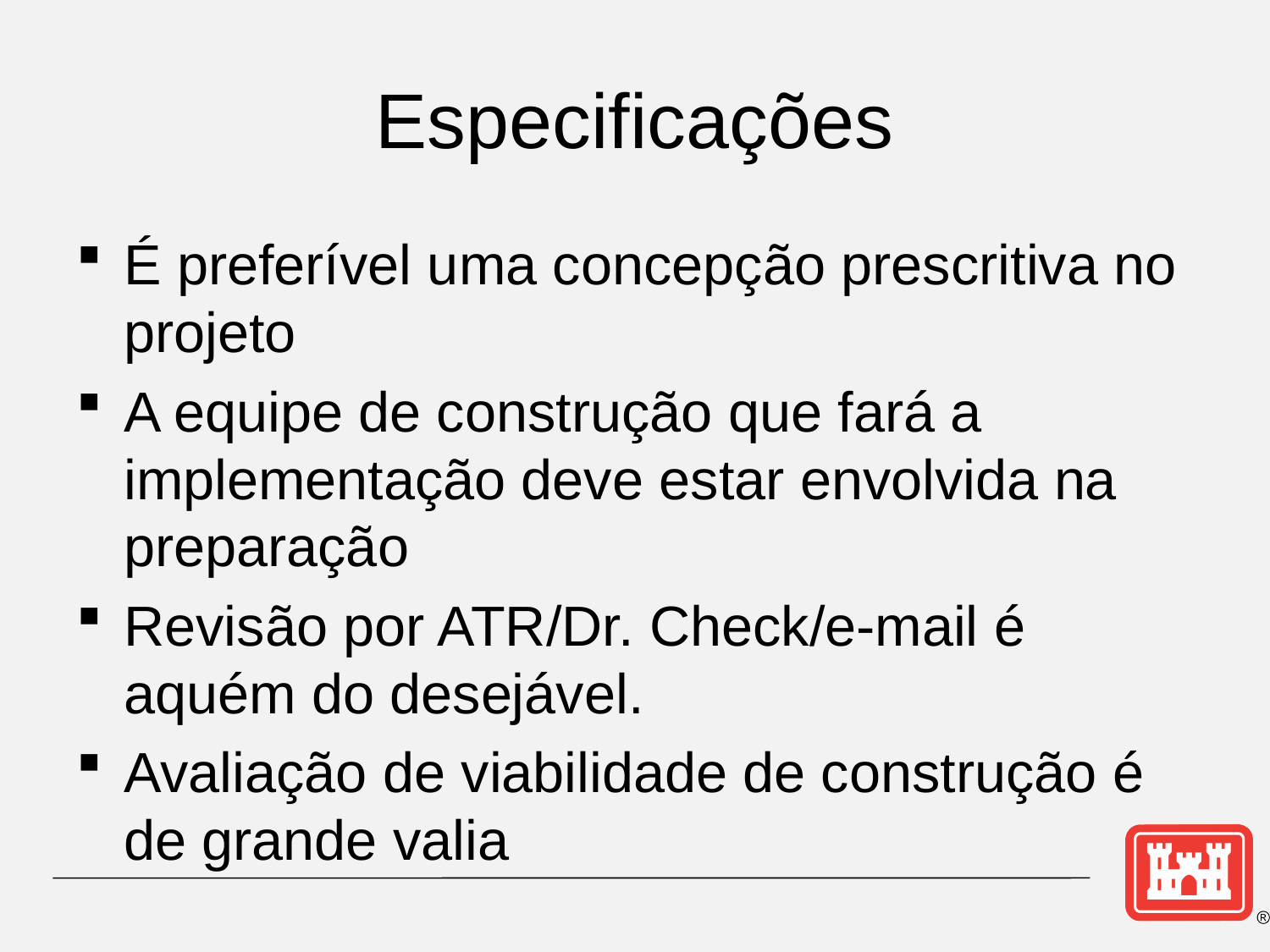

# Especificações
É preferível uma concepção prescritiva no projeto
A equipe de construção que fará a implementação deve estar envolvida na preparação
Revisão por ATR/Dr. Check/e-mail é aquém do desejável.
Avaliação de viabilidade de construção é de grande valia